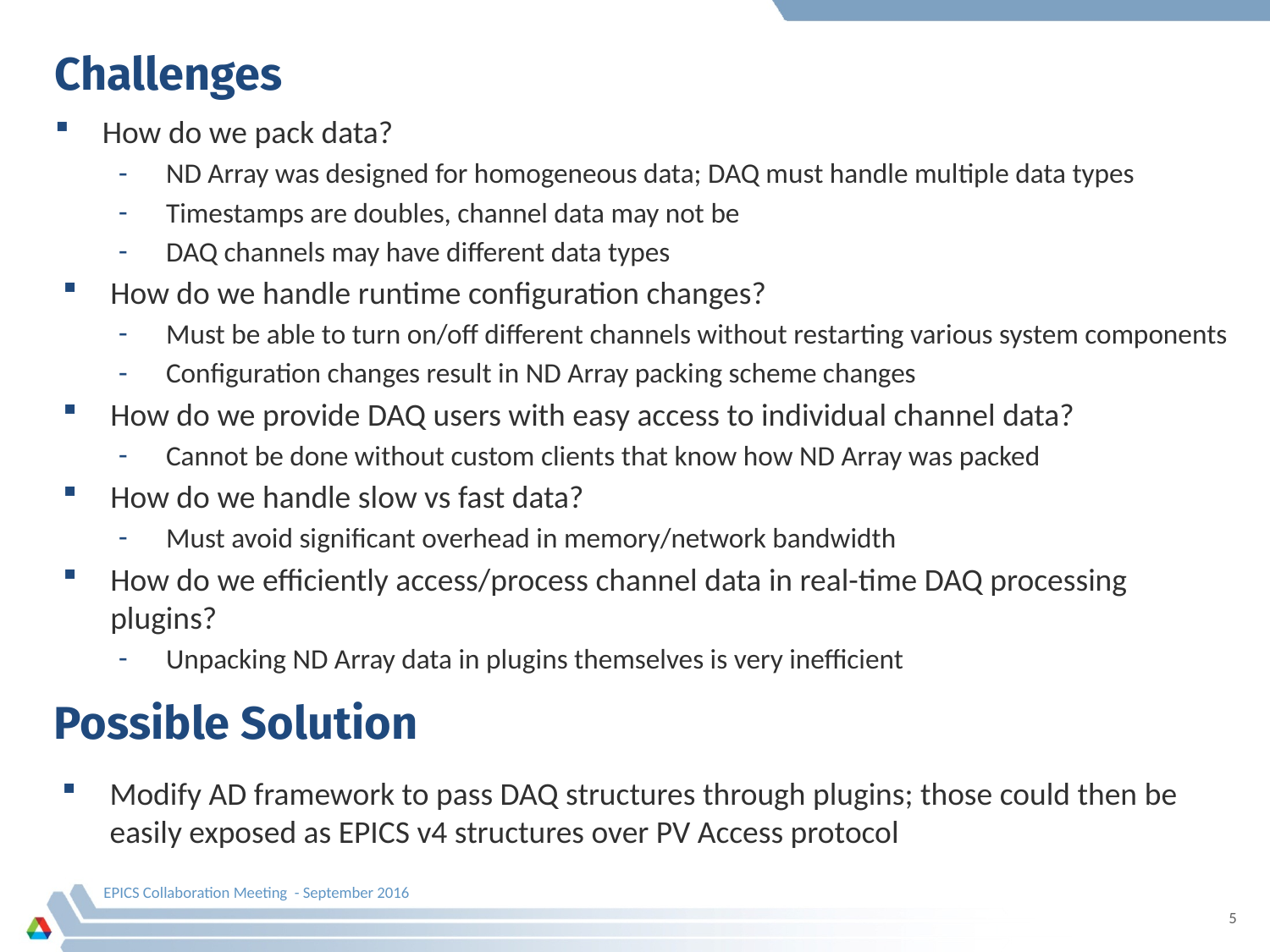

Challenges
How do we pack data?
ND Array was designed for homogeneous data; DAQ must handle multiple data types
Timestamps are doubles, channel data may not be
DAQ channels may have different data types
How do we handle runtime configuration changes?
Must be able to turn on/off different channels without restarting various system components
Configuration changes result in ND Array packing scheme changes
How do we provide DAQ users with easy access to individual channel data?
Cannot be done without custom clients that know how ND Array was packed
How do we handle slow vs fast data?
Must avoid significant overhead in memory/network bandwidth
How do we efficiently access/process channel data in real-time DAQ processing plugins?
Unpacking ND Array data in plugins themselves is very inefficient

Possible Solution
Modify AD framework to pass DAQ structures through plugins; those could then be easily exposed as EPICS v4 structures over PV Access protocol

EPICS Collaboration Meeting  - September 2016
5